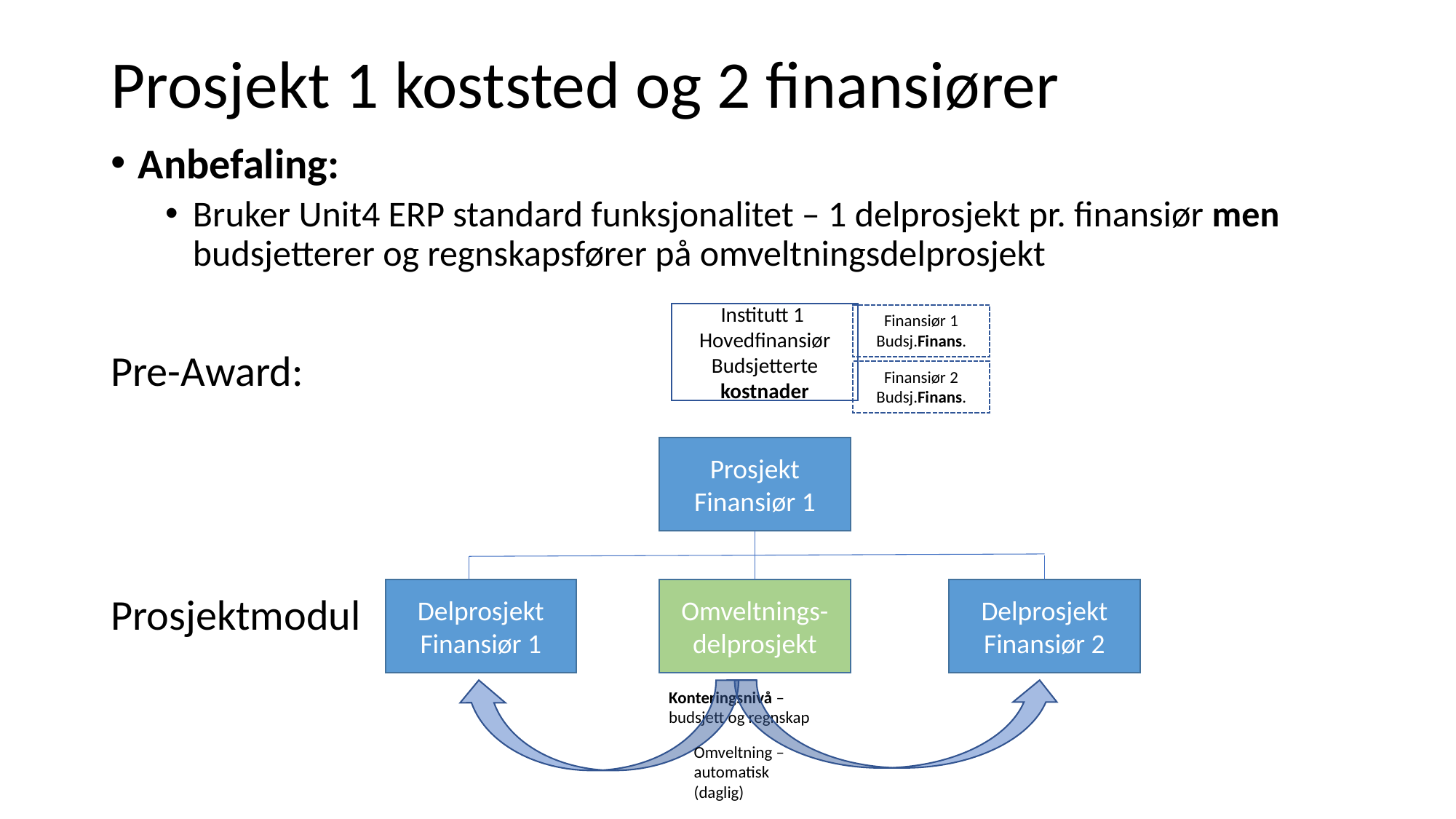

# Prosjekt 1 koststed og 2 finansiører
Anbefaling:
Bruker Unit4 ERP standard funksjonalitet – 1 delprosjekt pr. finansiør men budsjetterer og regnskapsfører på omveltningsdelprosjekt

Pre-Award:

Prosjektmodul

Institutt 1
Hovedfinansiør
Budsjetterte kostnader
Finansiør 1
Budsj.Finans.
Finansiør 2
Budsj.Finans.
Prosjekt
Finansiør 1
Omveltnings-
delprosjekt
Delprosjekt
Finansiør 2
Delprosjekt
Finansiør 1

Konteringsnivå –
budsjett og regnskap
Omveltning – automatisk (daglig)